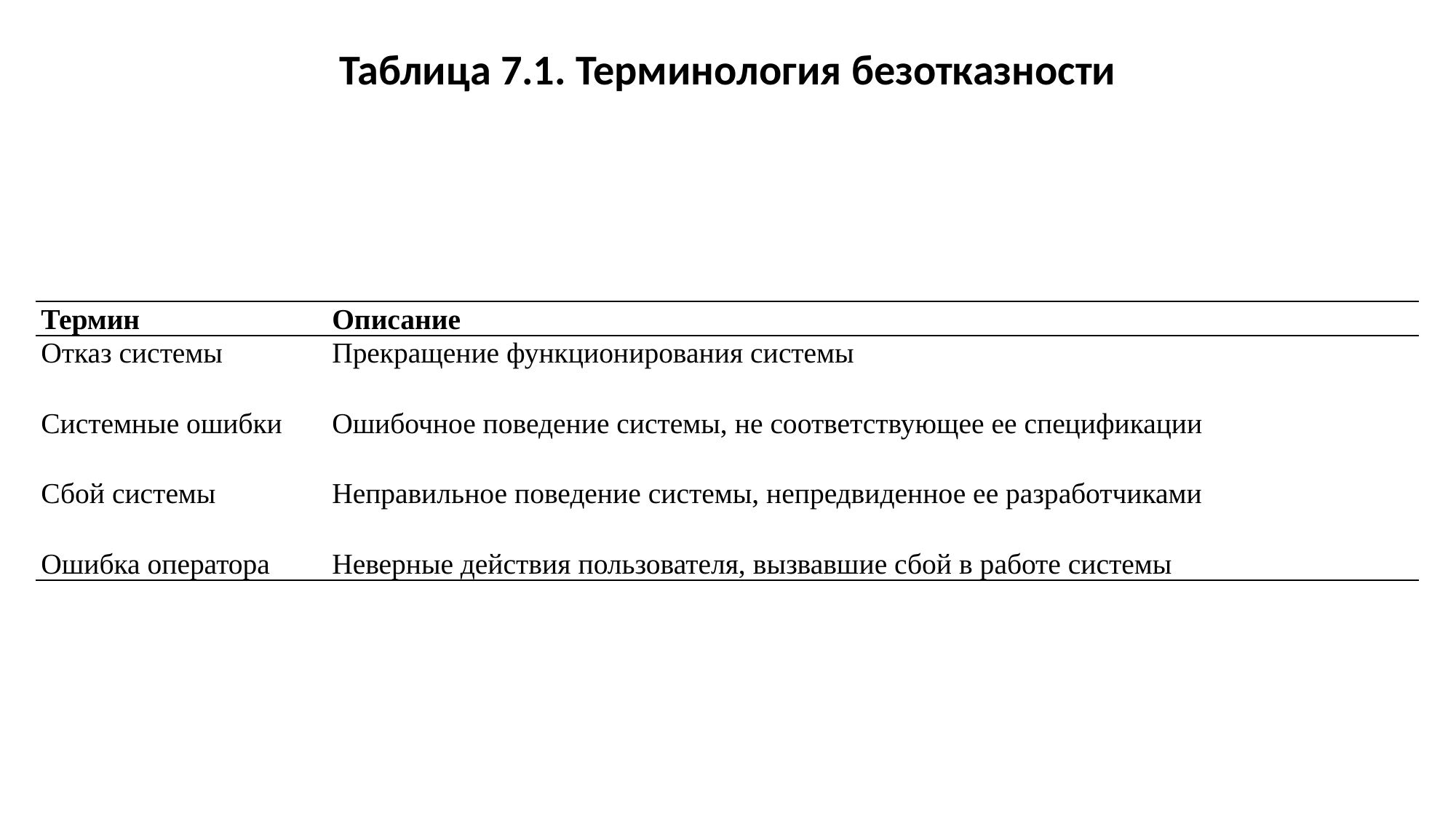

Таблица 7.1. Терминология безотказности

| Термин | Описание |
| --- | --- |
| Отказ системы | Прекращение функционирования системы |
| Системные ошибки | Ошибочное поведение системы, не соответствующее ее спецификации |
| Сбой системы | Неправильное поведение системы, непредвиденное ее разработчиками |
| Ошибка оператора | Неверные действия пользователя, вызвавшие сбой в работе системы |